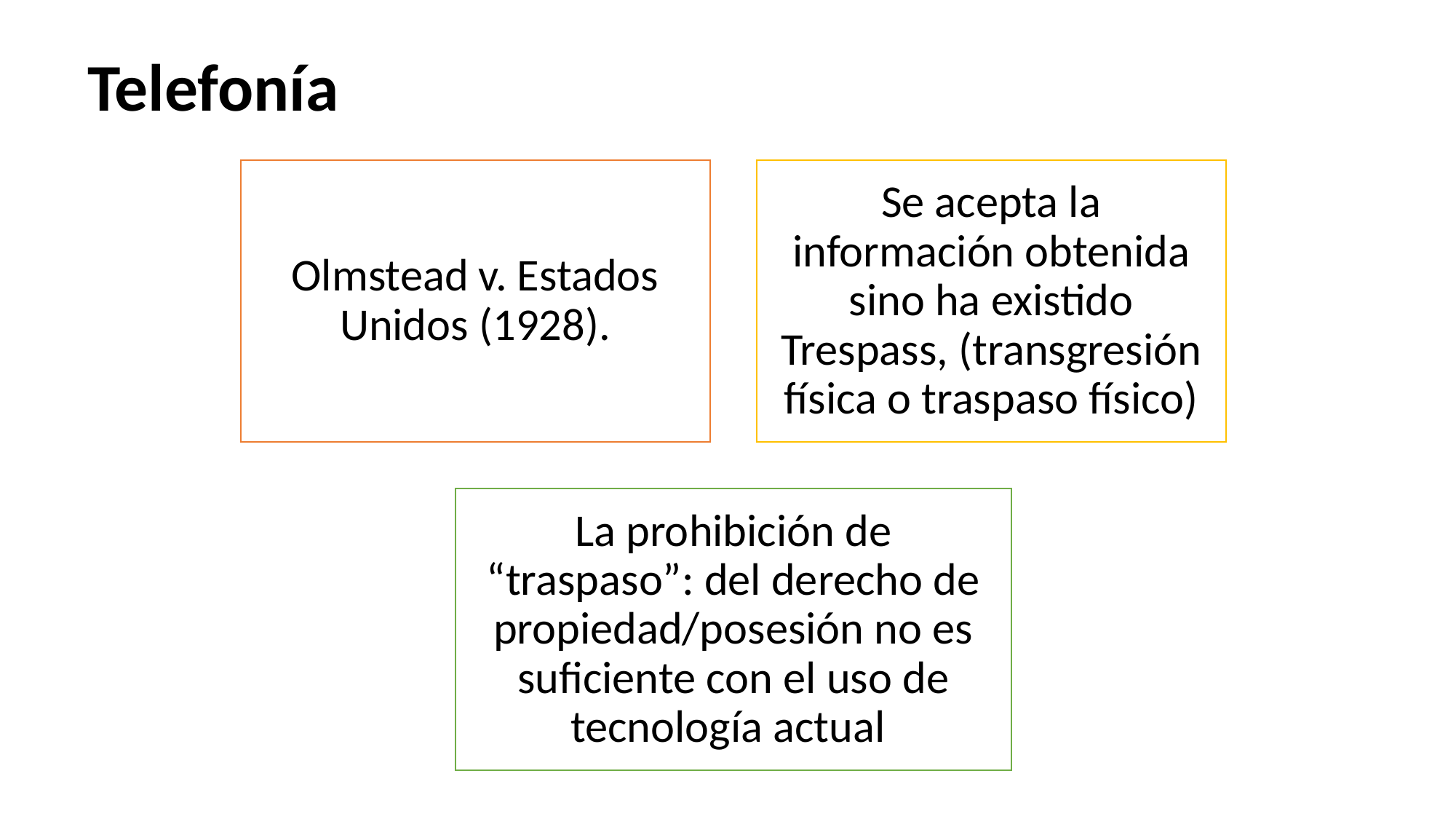

Telefonía
Olmstead v. Estados Unidos (1928).
Se acepta la información obtenida sino ha existido Trespass, (transgresión física o traspaso físico)
La prohibición de “traspaso”: del derecho de propiedad/posesión no es suficiente con el uso de tecnología actual